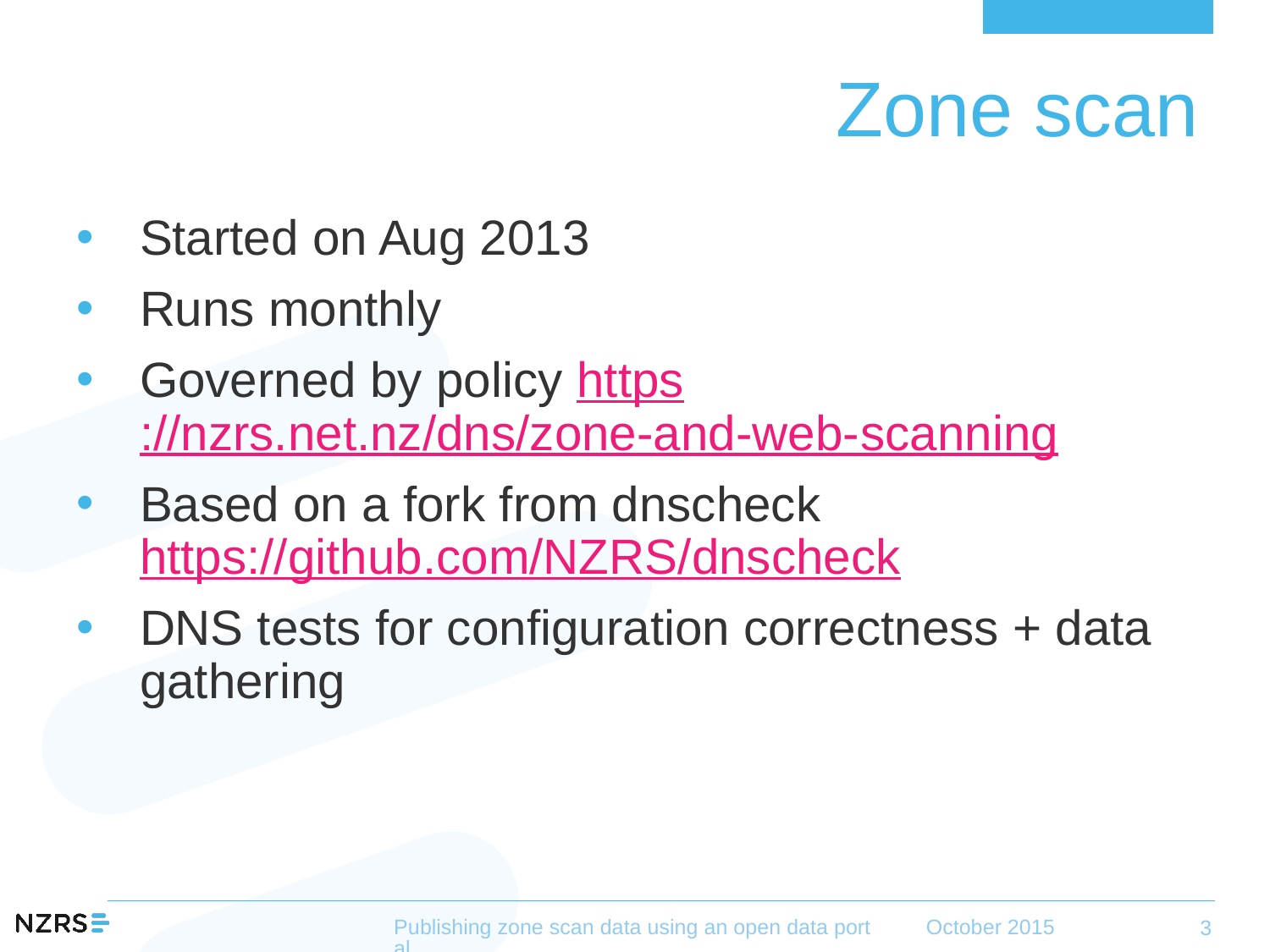

# Zone scan
Started on Aug 2013
Runs monthly
Governed by policy https://nzrs.net.nz/dns/zone-and-web-scanning
Based on a fork from dnscheck https://github.com/NZRS/dnscheck
DNS tests for configuration correctness + data gathering

Publishing zone scan data using an open data portal
October 2015
3